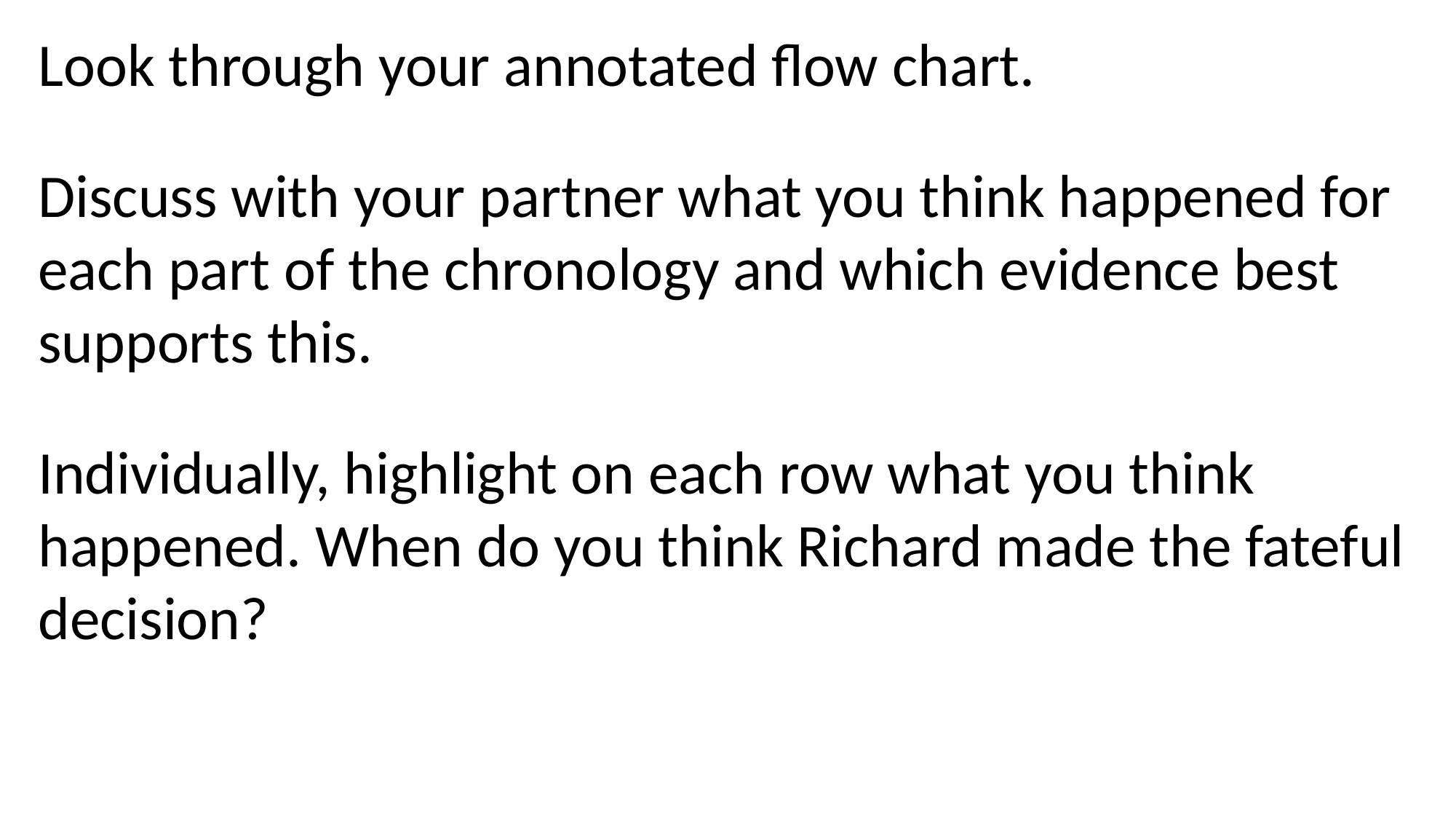

Look through your annotated flow chart.

Discuss with your partner what you think happened for each part of the chronology and which evidence best supports this.

Individually, highlight on each row what you think happened. When do you think Richard made the fateful decision?